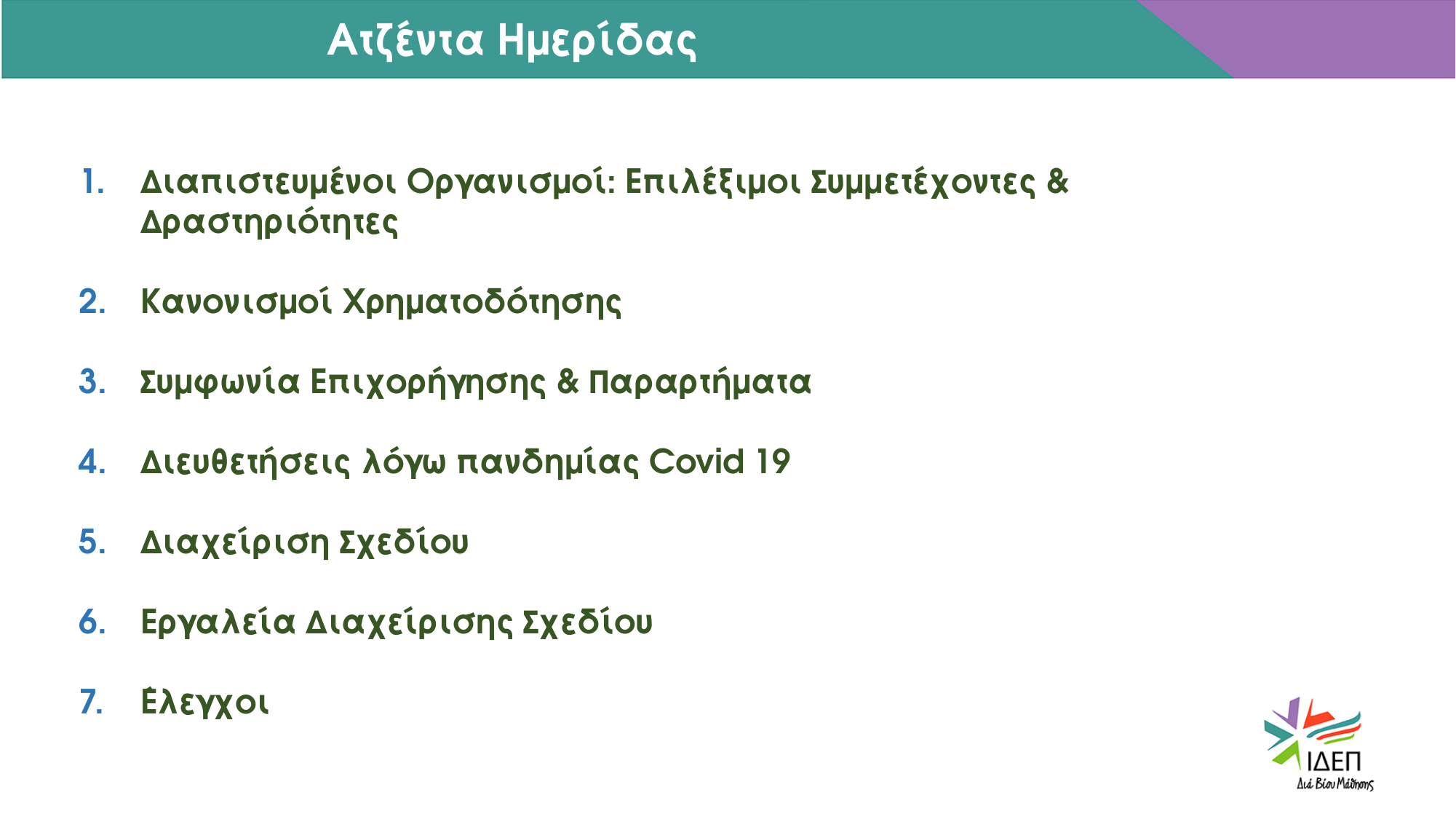

Ατζέντα Hμερίδας
Διαπιστευμένοι Οργανισμοί: Επιλέξιμοι Συμμετέχοντες & Δραστηριότητες

Κανονισμοί Χρηματοδότησης

Συμφωνία Επιχορήγησης & Παραρτήματα

Διευθετήσεις λόγω πανδημίας Covid 19

Διαχείριση Σχεδίου

Εργαλεία Διαχείρισης Σχεδίου

Έλεγχοι